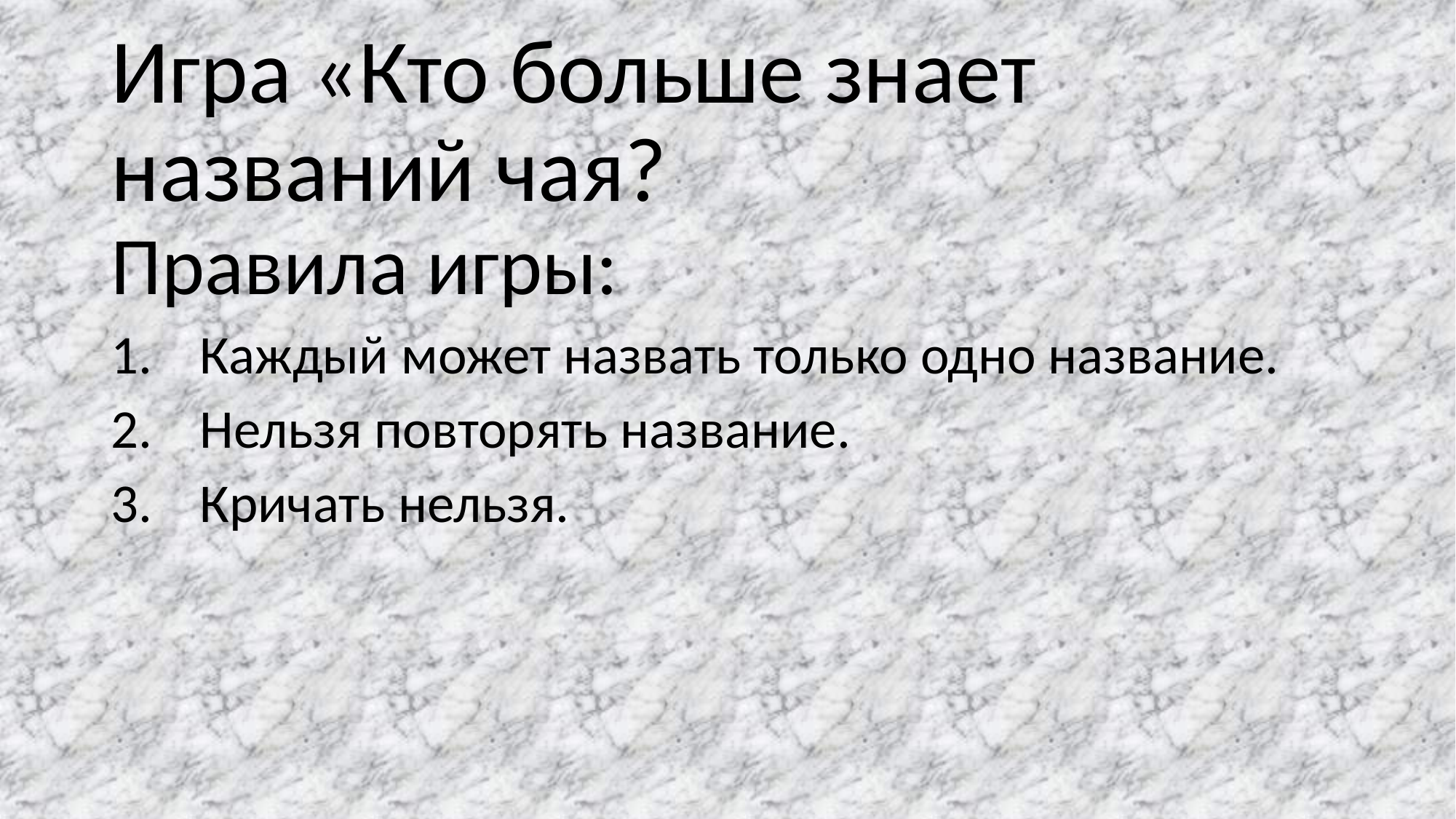

# Игра «Кто больше знает     названий чая?
Правила игры:
Каждый может назвать только одно название.
Нельзя повторять название.
Кричать нельзя.